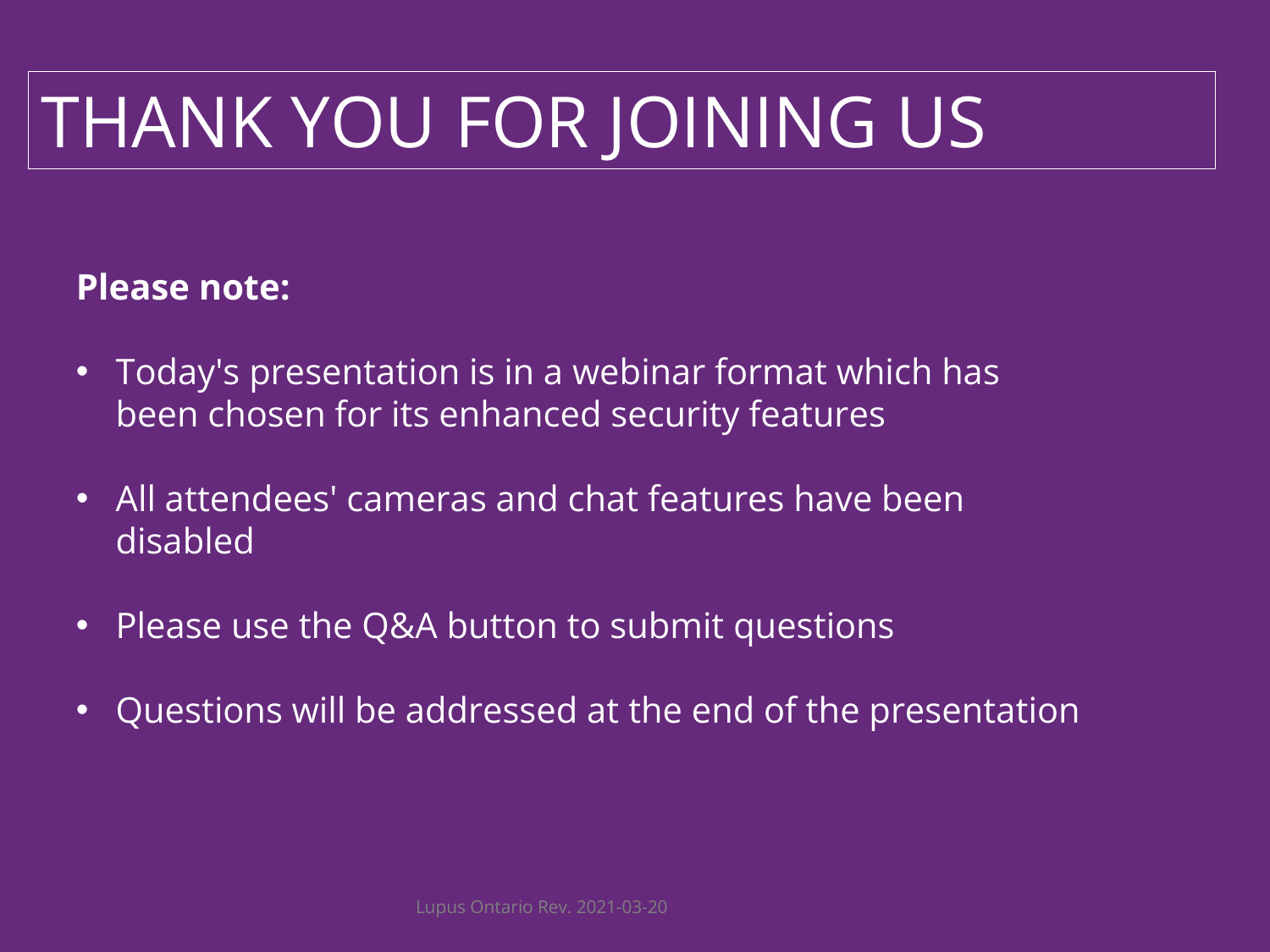

THANK YOU FOR JOINING US
Please note:

Today's presentation is in a webinar format which has been chosen for its enhanced security features

All attendees' cameras and chat features have been disabled

Please use the Q&A button to submit questions

Questions will be addressed at the end of the presentation

Lupus Ontario Rev. 2021-03-20